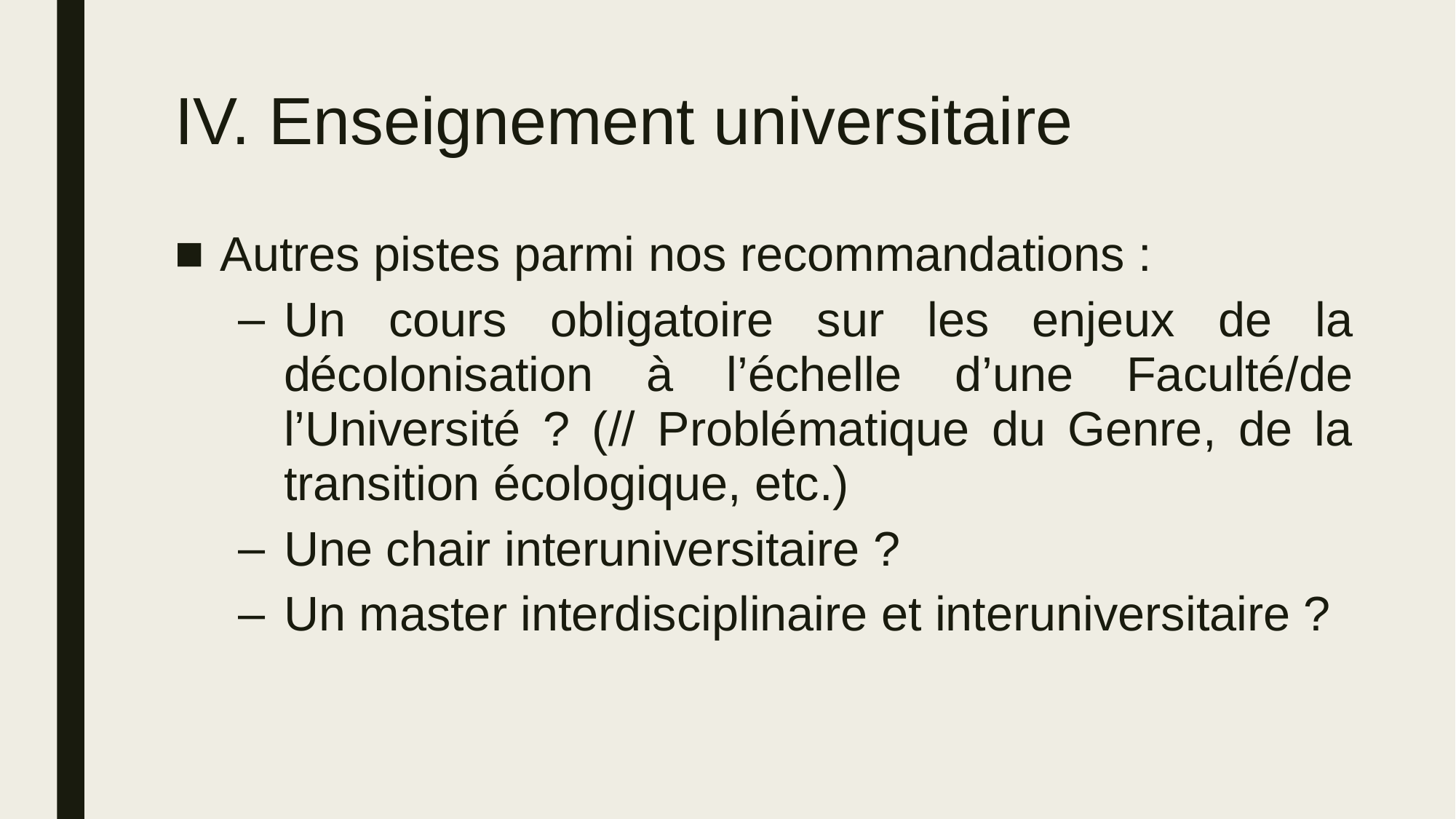

# IV. Enseignement universitaire
Autres pistes parmi nos recommandations :
Un cours obligatoire sur les enjeux de la décolonisation à l’échelle d’une Faculté/de l’Université ? (// Problématique du Genre, de la transition écologique, etc.)
Une chair interuniversitaire ?
Un master interdisciplinaire et interuniversitaire ?